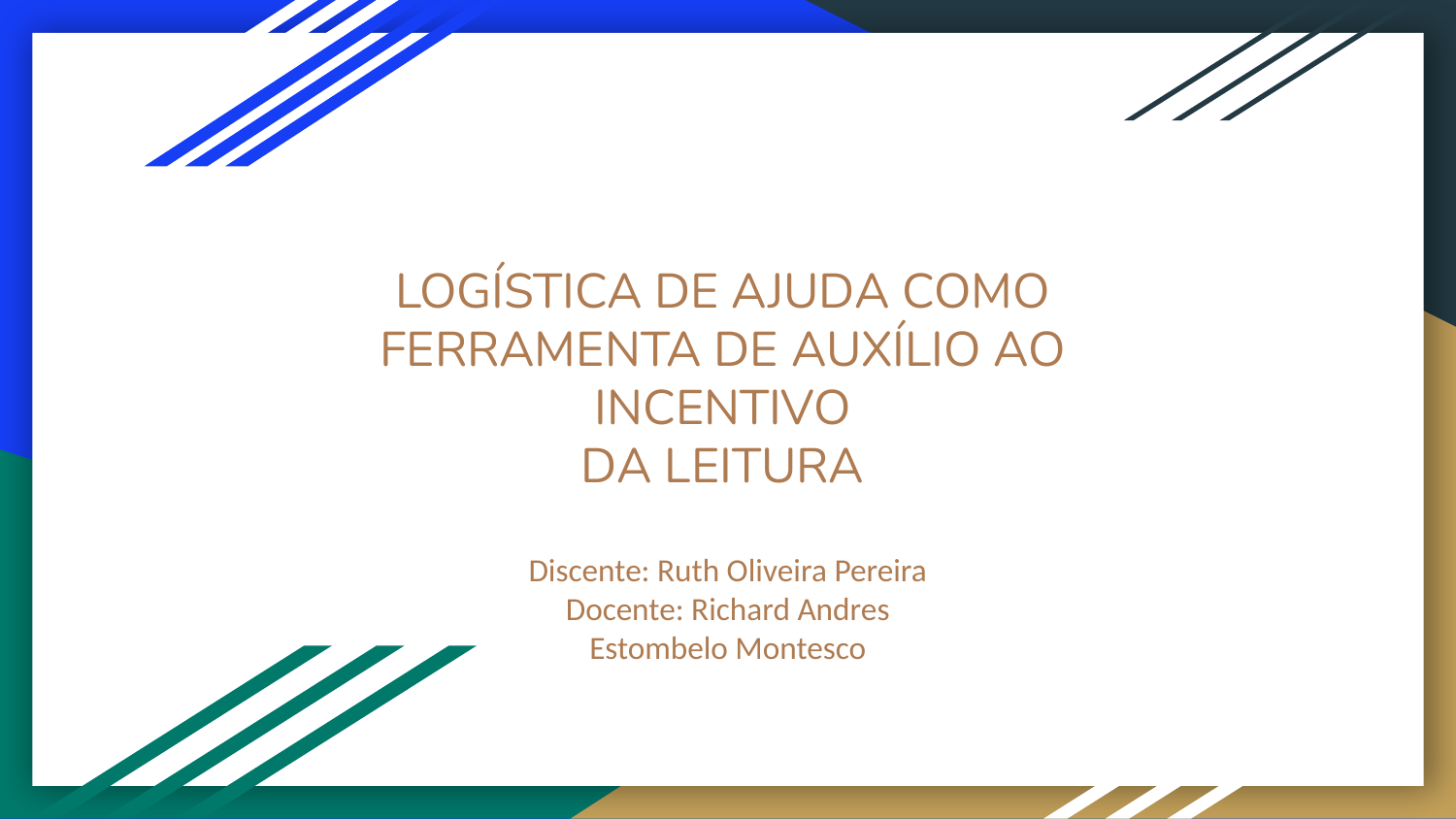

# LOGÍSTICA DE AJUDA COMO FERRAMENTA DE AUXÍLIO AO INCENTIVO
DA LEITURA

Discente: Ruth Oliveira Pereira
Docente: Richard Andres Estombelo Montesco